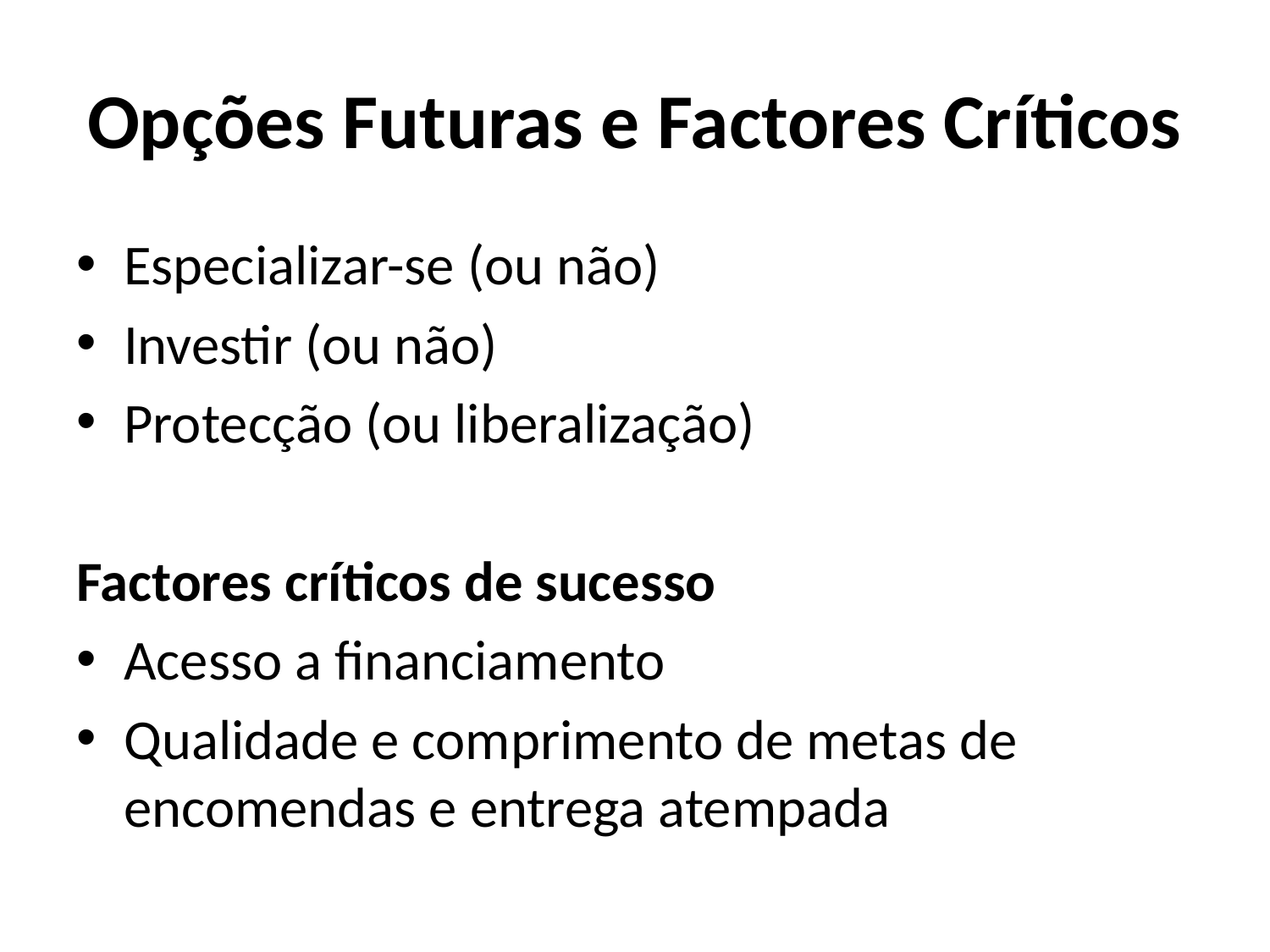

# Opções Futuras e Factores Críticos
Especializar-se (ou não)
Investir (ou não)
Protecção (ou liberalização)

Factores críticos de sucesso
Acesso a financiamento
Qualidade e comprimento de metas de encomendas e entrega atempada